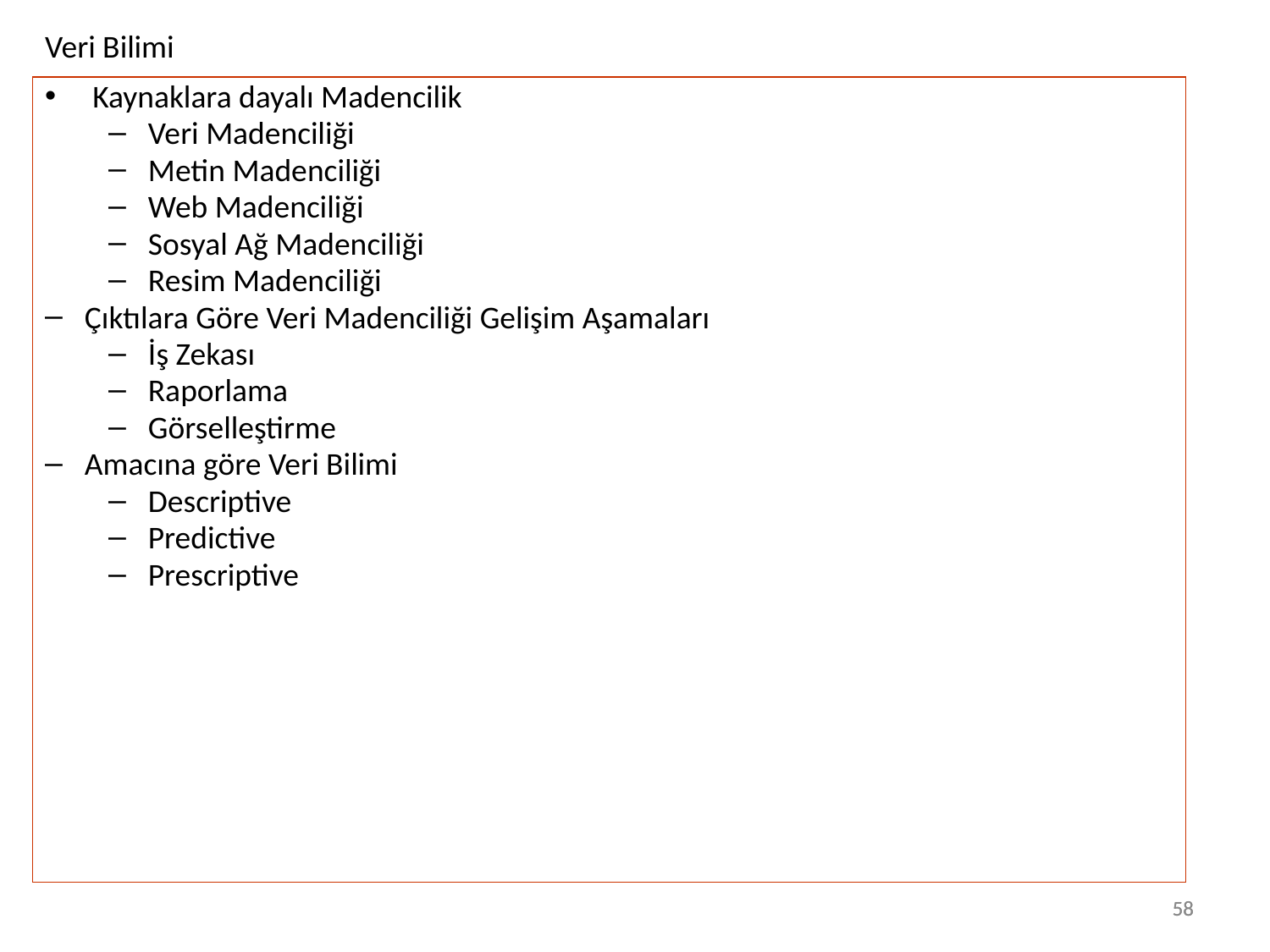

Veri Bilimi
Kaynaklara dayalı Madencilik
Veri Madenciliği
Metin Madenciliği
Web Madenciliği
Sosyal Ağ Madenciliği
Resim Madenciliği
Çıktılara Göre Veri Madenciliği Gelişim Aşamaları
İş Zekası
Raporlama
Görselleştirme
Amacına göre Veri Bilimi
Descriptive
Predictive
Prescriptive
58
58